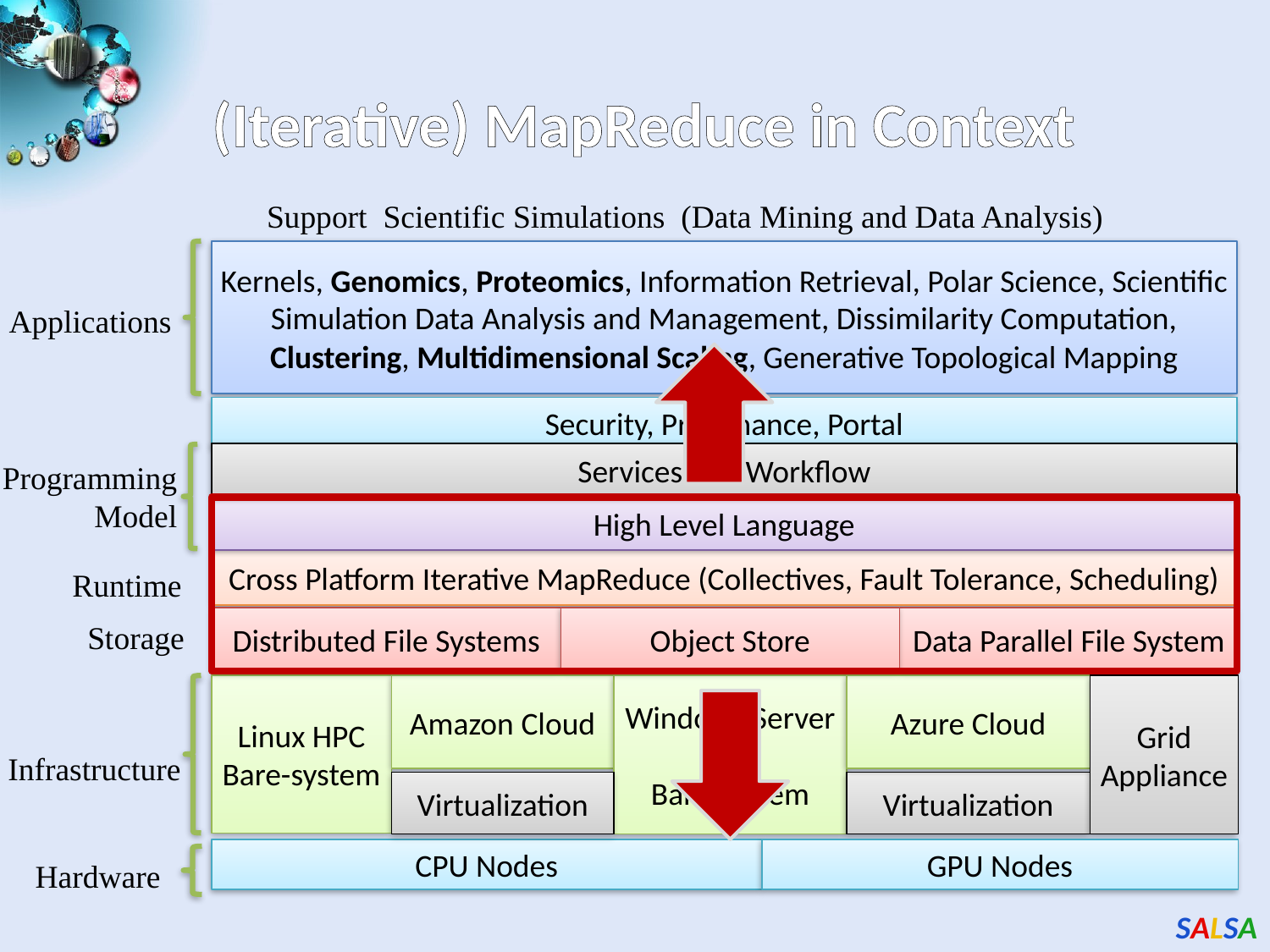

(Iterative) MapReduce in Context
Support  Scientific Simulations  (Data Mining and Data Analysis)

Kernels, Genomics, Proteomics, Information Retrieval, Polar Science, Scientific Simulation Data Analysis and Management, Dissimilarity Computation, Clustering, Multidimensional Scaling, Generative Topological Mapping
Applications

Security, Provenance, Portal

Services and Workflow

Programming Model
High Level Language

Cross Platform Iterative MapReduce (Collectives, Fault Tolerance, Scheduling)
Runtime
Distributed File Systems
Object Store
Data Parallel File System
Storage

Windows Server  HPC
Bare-system

Amazon Cloud
Azure Cloud
Grid Appliance
Linux HPC
Bare-system

Infrastructure
Virtualization
Virtualization
CPU Nodes
GPU Nodes

Hardware